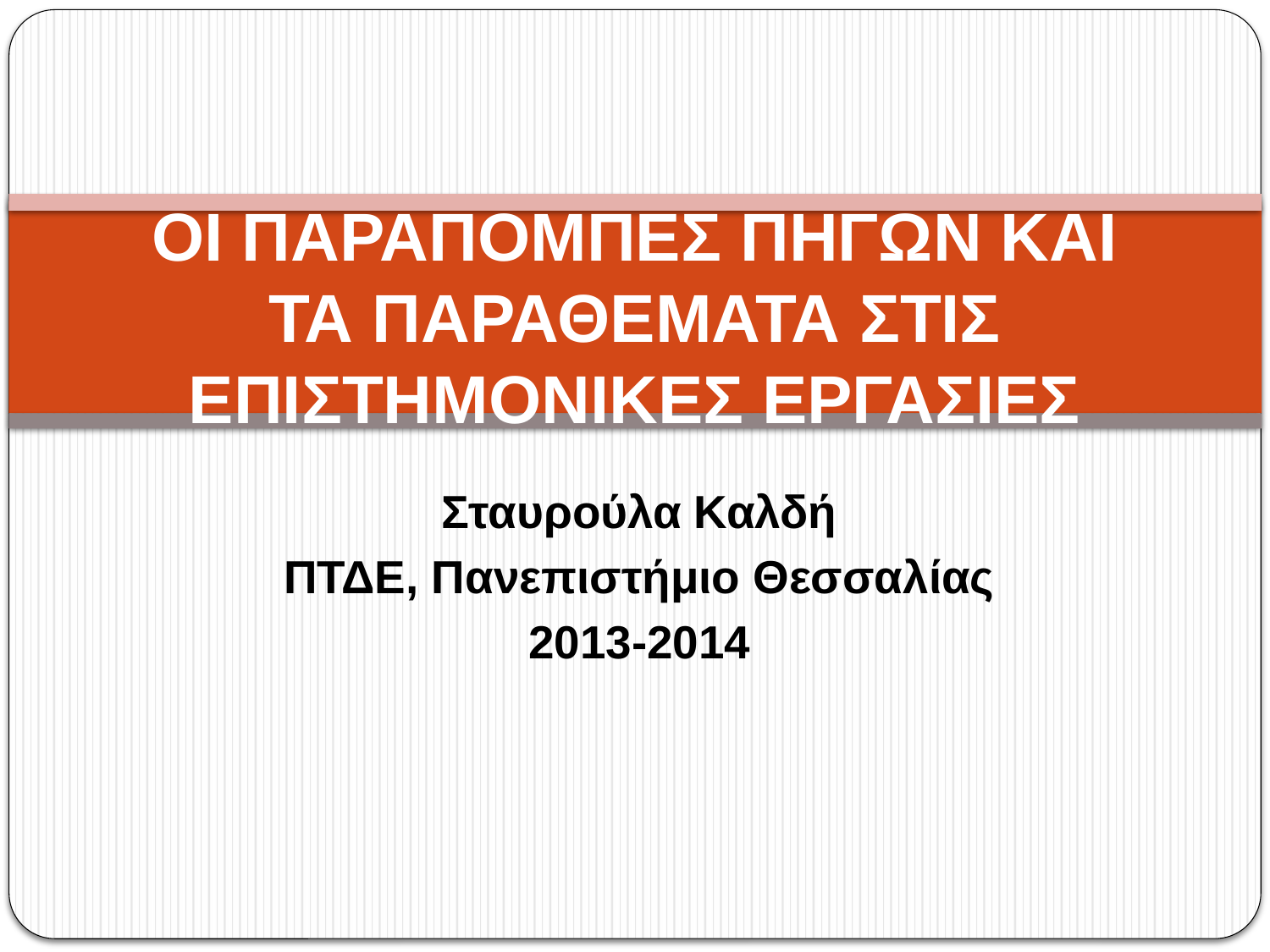

# ΟΙ ΠΑΡΑΠΟΜΠΕΣ ΠΗΓΩΝ ΚΑΙ ΤΑ ΠΑΡΑΘΕΜΑΤΑ ΣΤΙΣ ΕΠΙΣΤΗΜΟΝΙΚΕΣ ΕΡΓΑΣΙΕΣ
Σταυρούλα Καλδή
ΠΤΔΕ, Πανεπιστήμιο Θεσσαλίας
2013-2014